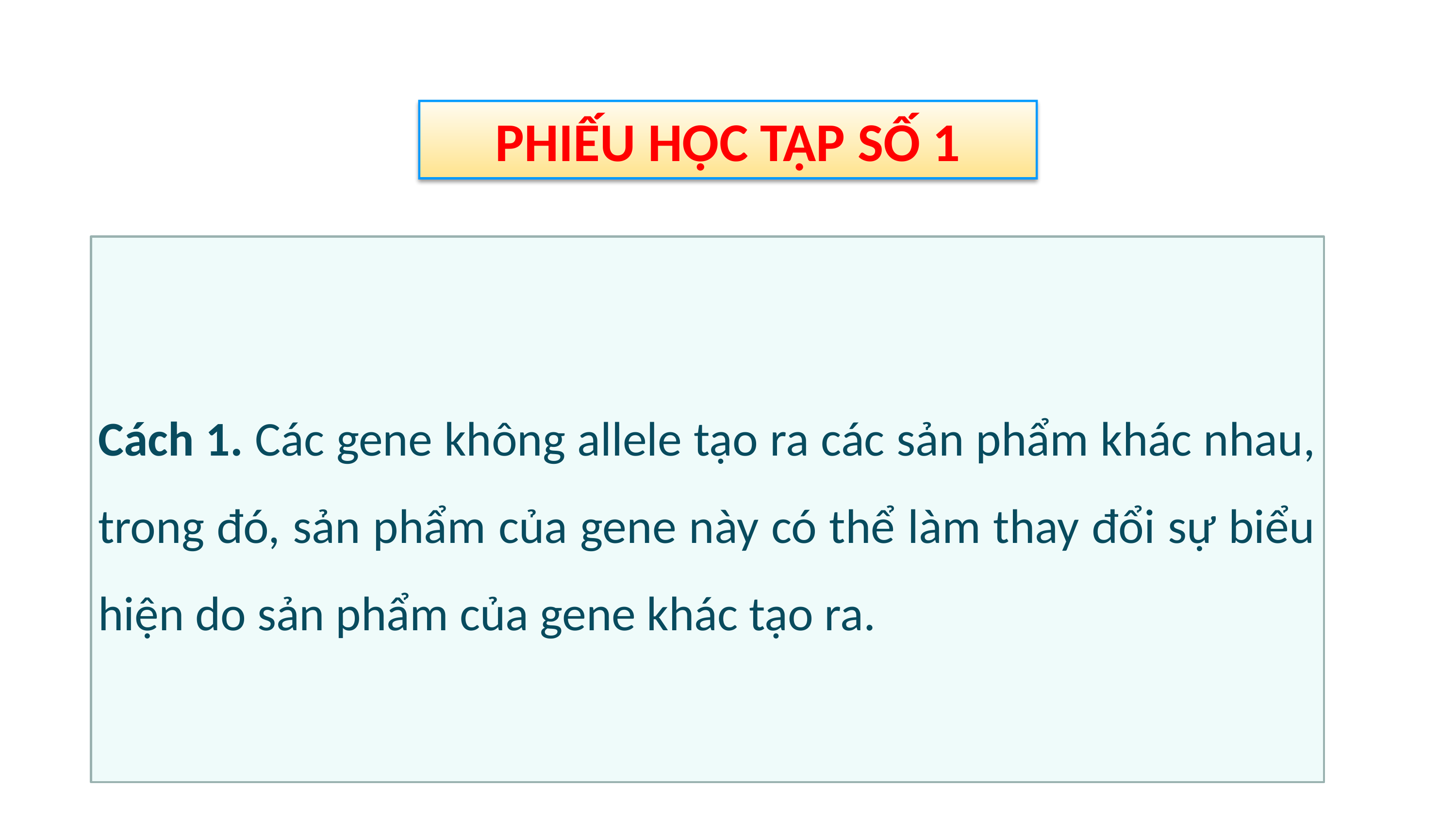

PHIẾU HỌC TẬP SỐ 1
Cách 1. Các gene không allele tạo ra các sản phẩm khác nhau, trong đó, sản phẩm của gene này có thể làm thay đổi sự biểu hiện do sản phẩm của gene khác tạo ra.